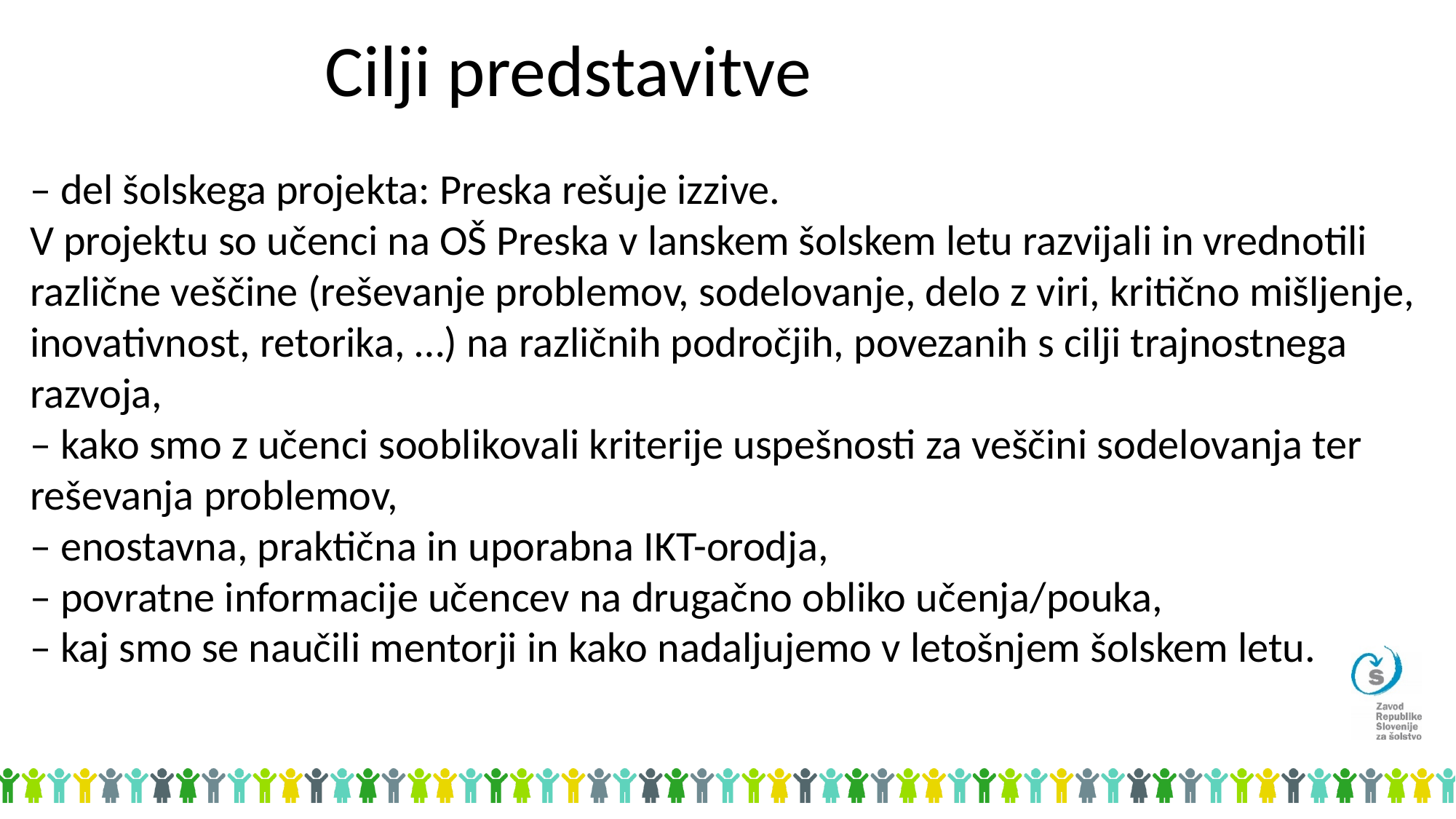

Cilji predstavitve

– del šolskega projekta: Preska rešuje izzive.
V projektu so učenci na OŠ Preska v lanskem šolskem letu razvijali in vrednotili različne veščine (reševanje problemov, sodelovanje, delo z viri, kritično mišljenje, inovativnost, retorika, …) na različnih področjih, povezanih s cilji trajnostnega razvoja,
– kako smo z učenci sooblikovali kriterije uspešnosti za veščini sodelovanja ter reševanja problemov,
– enostavna, praktična in uporabna IKT-orodja,
– povratne informacije učencev na drugačno obliko učenja/pouka,
– kaj smo se naučili mentorji in kako nadaljujemo v letošnjem šolskem letu.